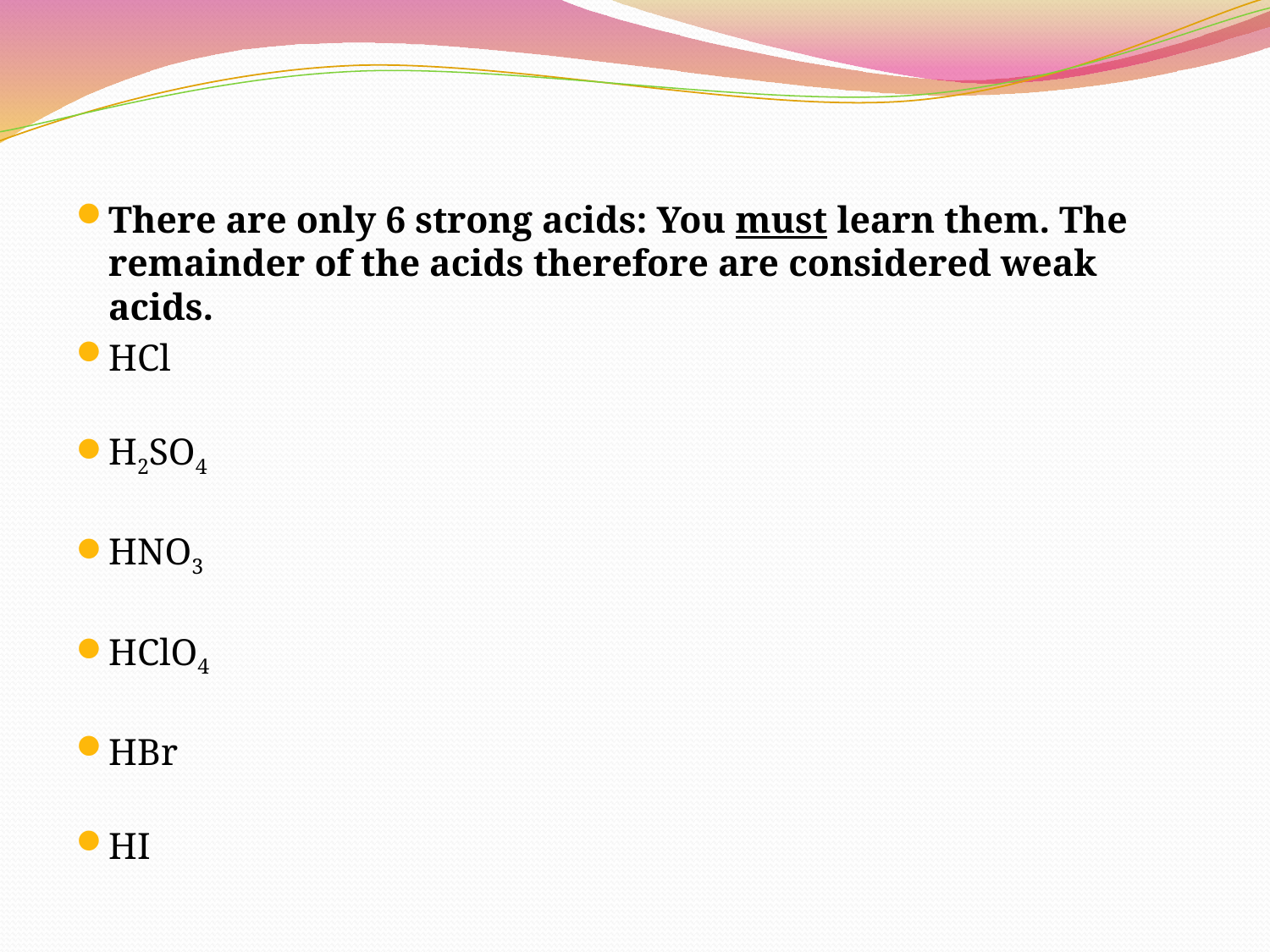

#
There are only 6 strong acids: You must learn them. The remainder of the acids therefore are considered weak acids.
HCl
H2SO4
HNO3
HClO4
HBr
HI